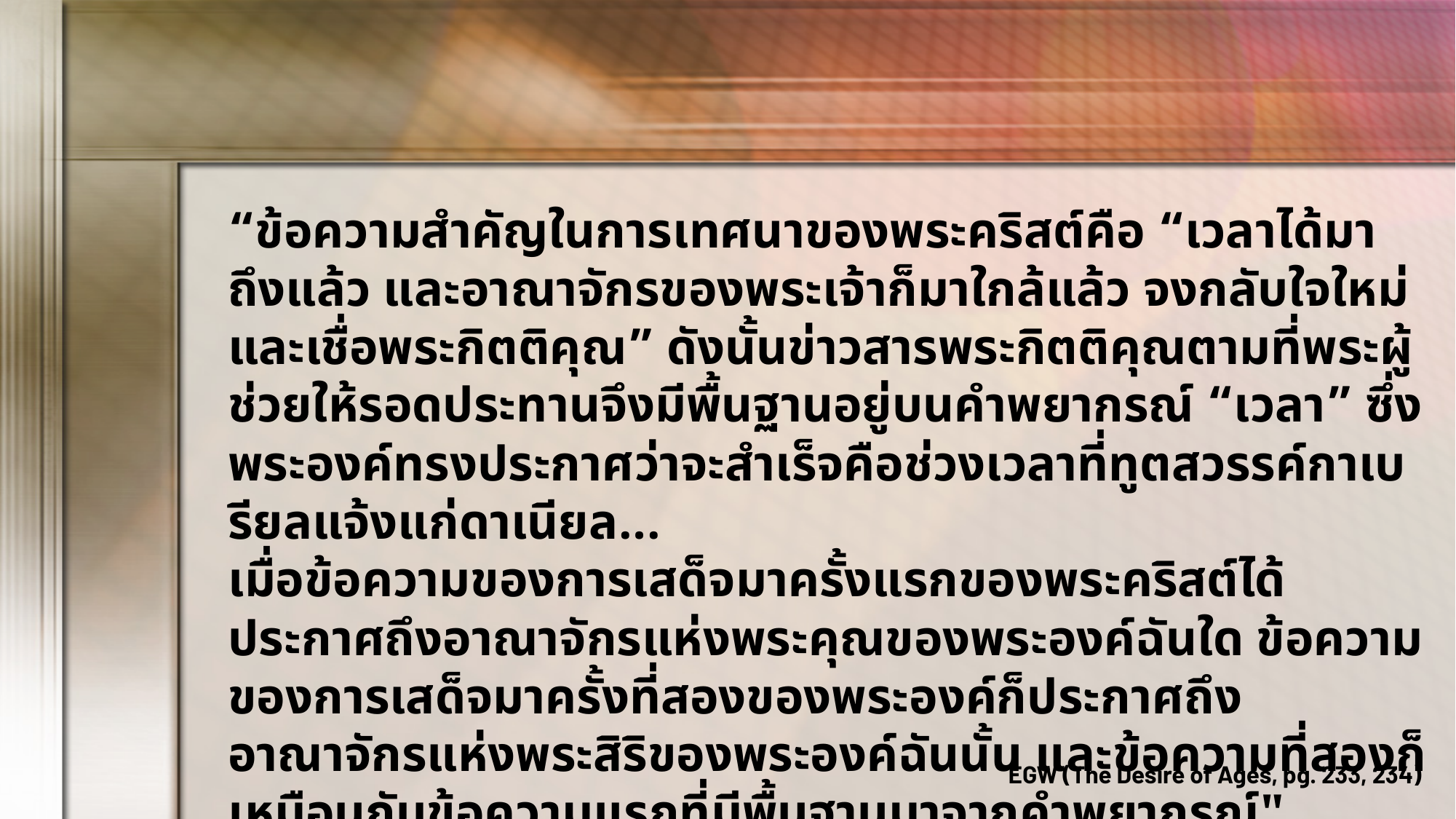

“ข้อความสำคัญในการเทศนาของพระคริสต์คือ “เวลาได้มาถึงแล้ว และอาณาจักรของพระเจ้าก็มาใกล้แล้ว จงกลับใจใหม่และเชื่อพระกิตติคุณ” ดังนั้นข่าวสารพระกิตติคุณตามที่พระผู้ช่วยให้รอดประทานจึงมีพื้นฐานอยู่บนคำพยากรณ์ “เวลา” ซึ่งพระองค์ทรงประกาศว่าจะสำเร็จคือช่วงเวลาที่ทูตสวรรค์กาเบรียลแจ้งแก่ดาเนียล...
เมื่อข้อความของการเสด็จมาครั้งแรกของพระคริสต์ได้ประกาศถึงอาณาจักรแห่งพระคุณของพระองค์ฉันใด ข้อความของการเสด็จมาครั้งที่สองของพระองค์ก็ประกาศถึงอาณาจักรแห่งพระสิริของพระองค์ฉันนั้น และข้อความที่สองก็เหมือนกับข้อความแรกที่มีพื้นฐานมาจากคำพยากรณ์"
EGW (The Desire of Ages, pg. 233, 234)